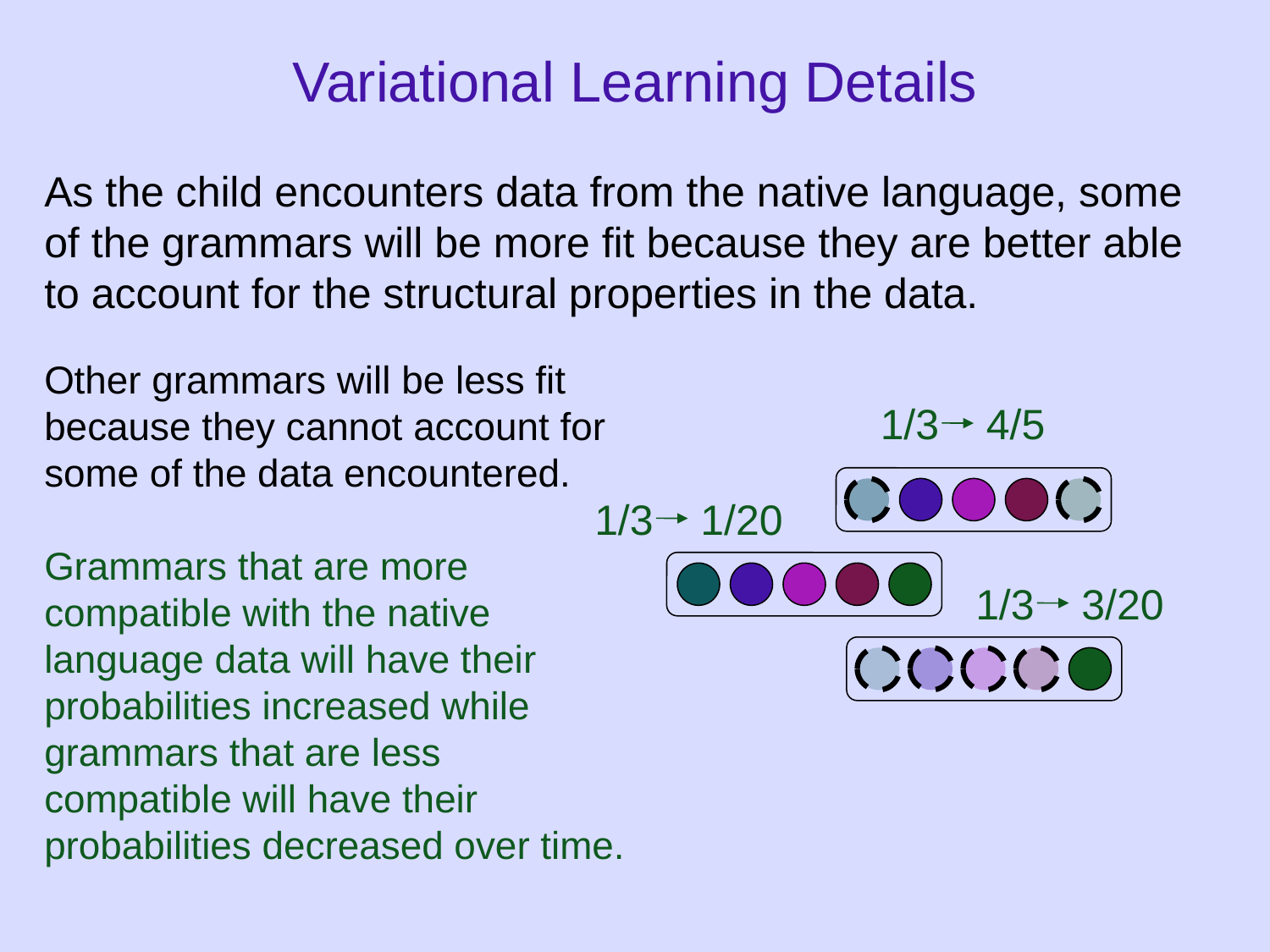

# Variational Learning Details
As the child encounters data from the native language, some of the grammars will be more fit because they are better able to account for the structural properties in the data.
Other grammars will be less fit because they cannot account for some of the data encountered.

Grammars that are more compatible with the native language data will have their probabilities increased while grammars that are less compatible will have their probabilities decreased over time.
1/3    4/5

1/3    1/20

1/3    3/20